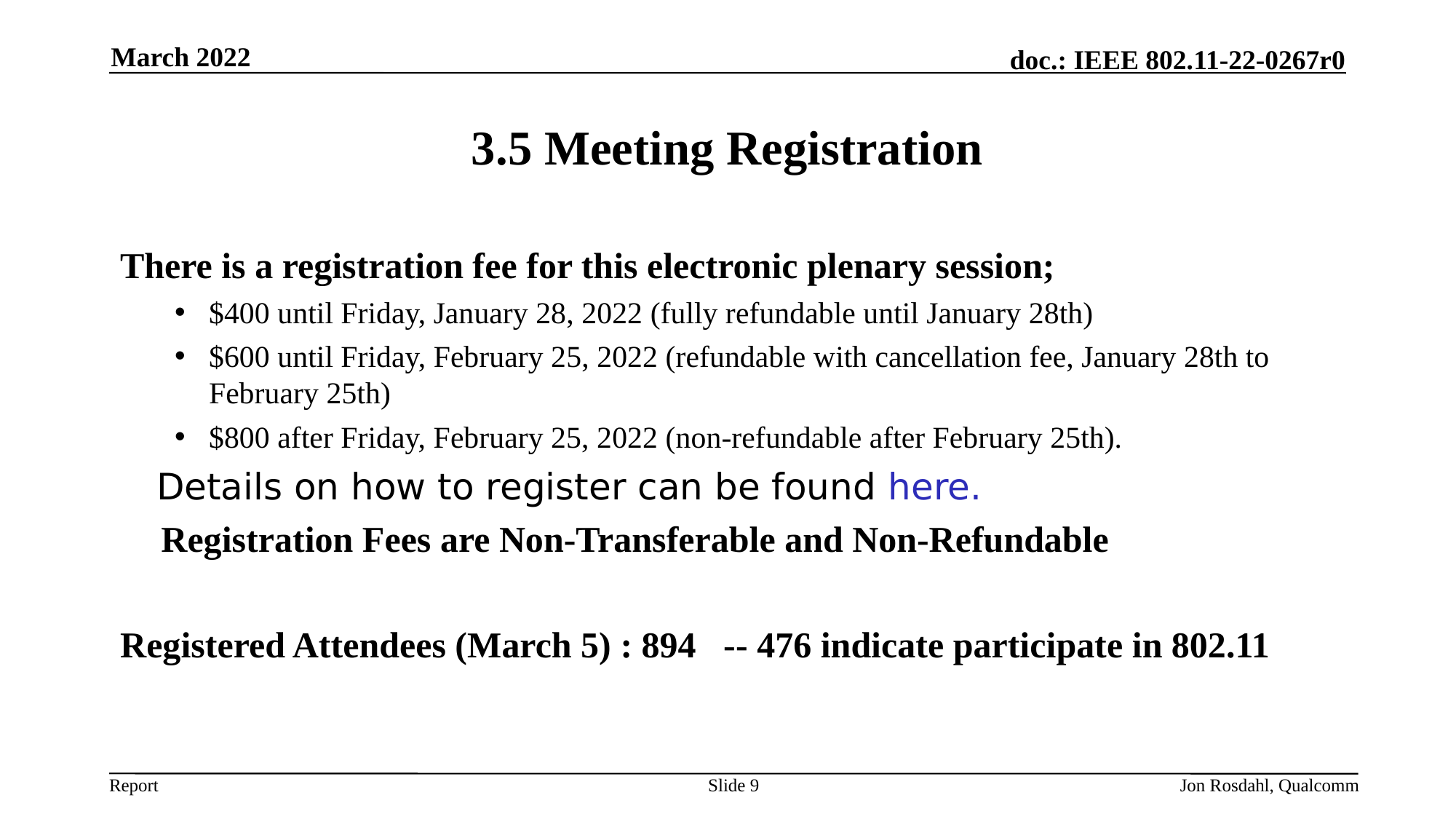

March 2022
# 3.5 Meeting Registration
There is a registration fee for this electronic plenary session;
$400 until Friday, January 28, 2022 (fully refundable until January 28th)
$600 until Friday, February 25, 2022 (refundable with cancellation fee, January 28th to February 25th)
$800 after Friday, February 25, 2022 (non-refundable after February 25th).
    Details on how to register can be found here.
	Registration Fees are Non-Transferable and Non-Refundable

Registered Attendees (March 5) : 894   -- 476 indicate participate in 802.11
Slide 9
Jon Rosdahl, Qualcomm